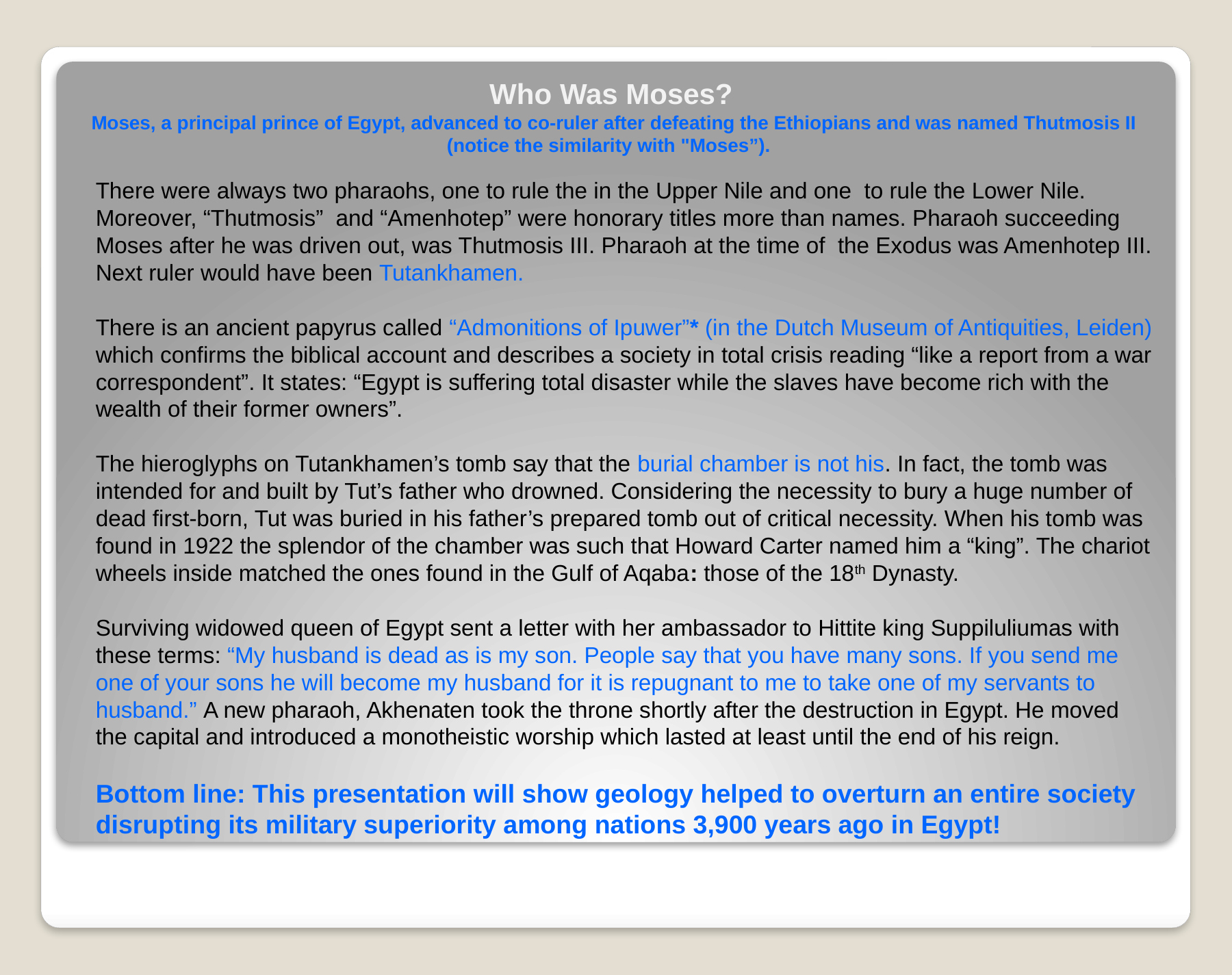

# Who Was Moses? Moses, a principal prince of Egypt, advanced to co-ruler after defeating the Ethiopians and was named Thutmosis II (notice the similarity with "Moses”).
There were always two pharaohs, one to rule the in the Upper Nile and one  to rule the Lower Nile. Moreover, “Thutmosis”  and “Amenhotep” were honorary titles more than names. Pharaoh succeeding Moses after he was driven out, was Thutmosis III. Pharaoh at the time of  the Exodus was Amenhotep III. Next ruler would have been Tutankhamen.

There is an ancient papyrus called “Admonitions of Ipuwer”* (in the Dutch Museum of Antiquities, Leiden) which confirms the biblical account and describes a society in total crisis reading “like a report from a war correspondent”. It states: “Egypt is suffering total disaster while the slaves have become rich with the wealth of their former owners”.

The hieroglyphs on Tutankhamen’s tomb say that the burial chamber is not his. In fact, the tomb was intended for and built by Tut’s father who drowned. Considering the necessity to bury a huge number of dead first-born, Tut was buried in his father’s prepared tomb out of critical necessity. When his tomb was found in 1922 the splendor of the chamber was such that Howard Carter named him a “king”. The chariot wheels inside matched the ones found in the Gulf of Aqaba: those of the 18th Dynasty.

Surviving widowed queen of Egypt sent a letter with her ambassador to Hittite king Suppiluliumas with these terms: “My husband is dead as is my son. People say that you have many sons. If you send me one of your sons he will become my husband for it is repugnant to me to take one of my servants to husband.” A new pharaoh, Akhenaten took the throne shortly after the destruction in Egypt. He moved the capital and introduced a monotheistic worship which lasted at least until the end of his reign.

Bottom line: This presentation will show geology helped to overturn an entire society disrupting its military superiority among nations 3,900 years ago in Egypt!